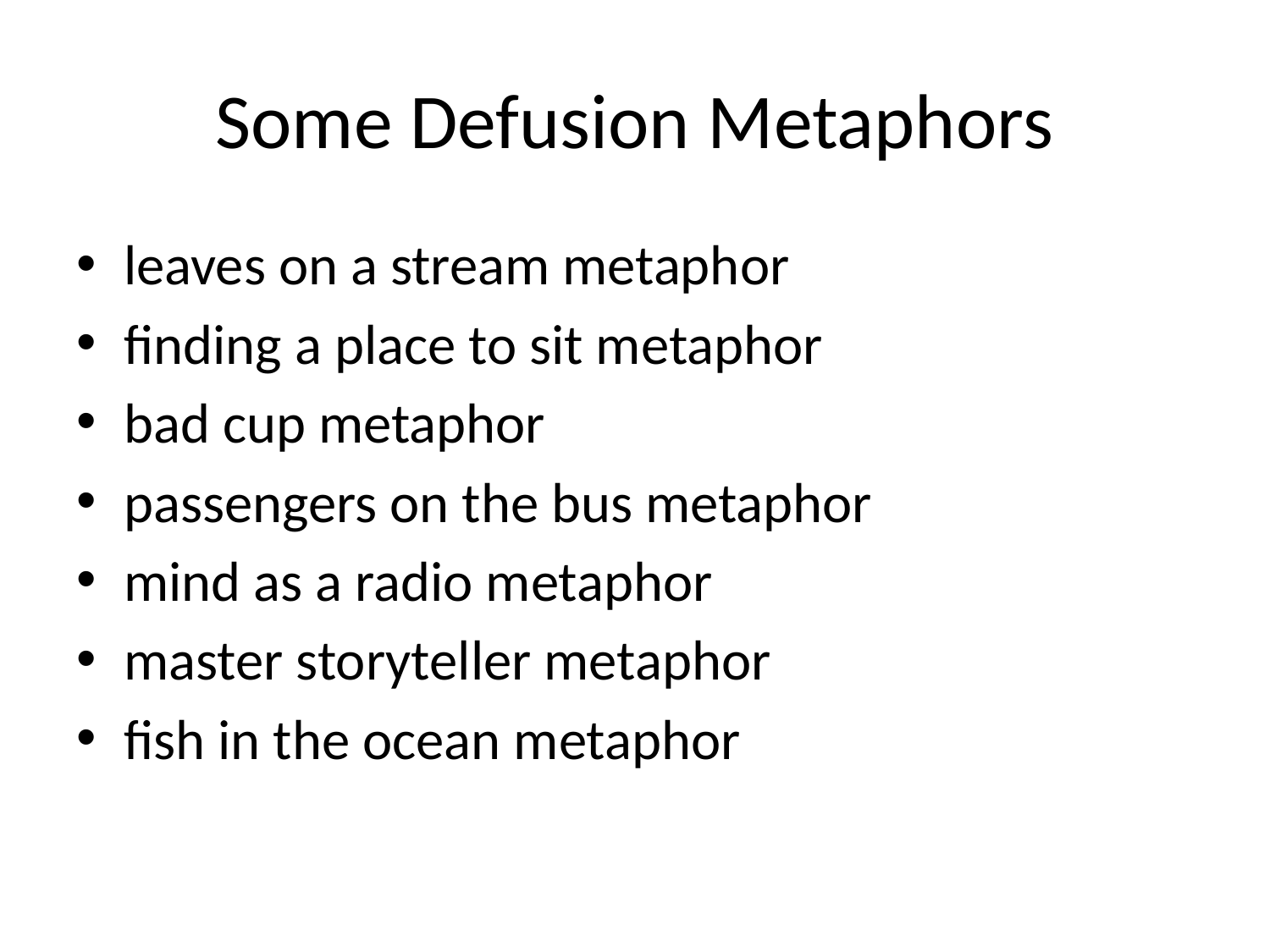

# Some Defusion Metaphors
leaves on a stream metaphor
finding a place to sit metaphor
bad cup metaphor
passengers on the bus metaphor
mind as a radio metaphor
master storyteller metaphor
fish in the ocean metaphor